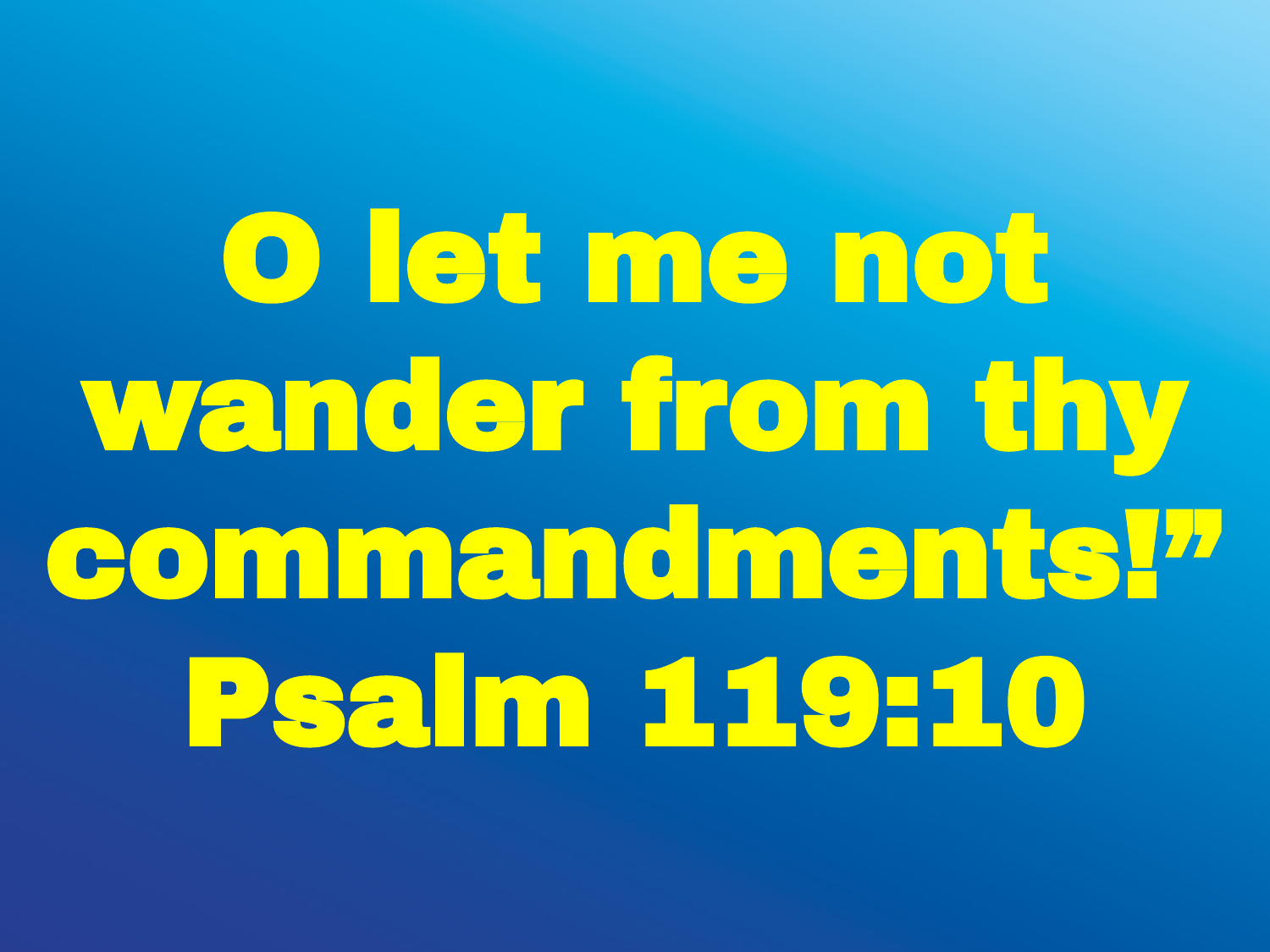

O let me not wander from thy commandments!”
Psalm 119:10